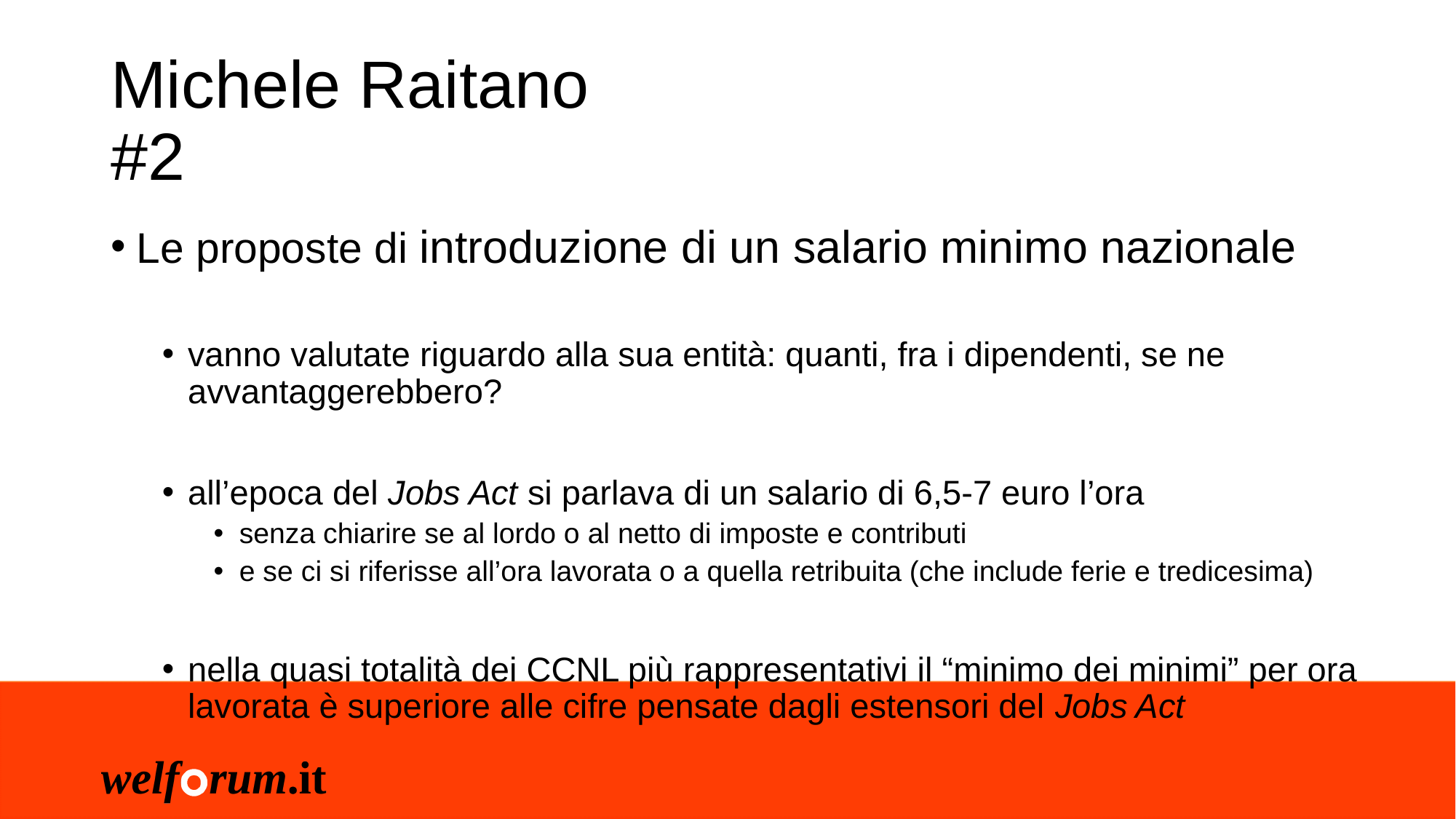

# Michele Raitano #2
Le proposte di introduzione di un salario minimo nazionale

vanno valutate riguardo alla sua entità: quanti, fra i dipendenti, se ne avvantaggerebbero?

all’epoca del Jobs Act si parlava di un salario di 6,5-7 euro l’ora
senza chiarire se al lordo o al netto di imposte e contributi
e se ci si riferisse all’ora lavorata o a quella retribuita (che include ferie e tredicesima)

nella quasi totalità dei CCNL più rappresentativi il “minimo dei minimi” per ora lavorata è superiore alle cifre pensate dagli estensori del Jobs Act